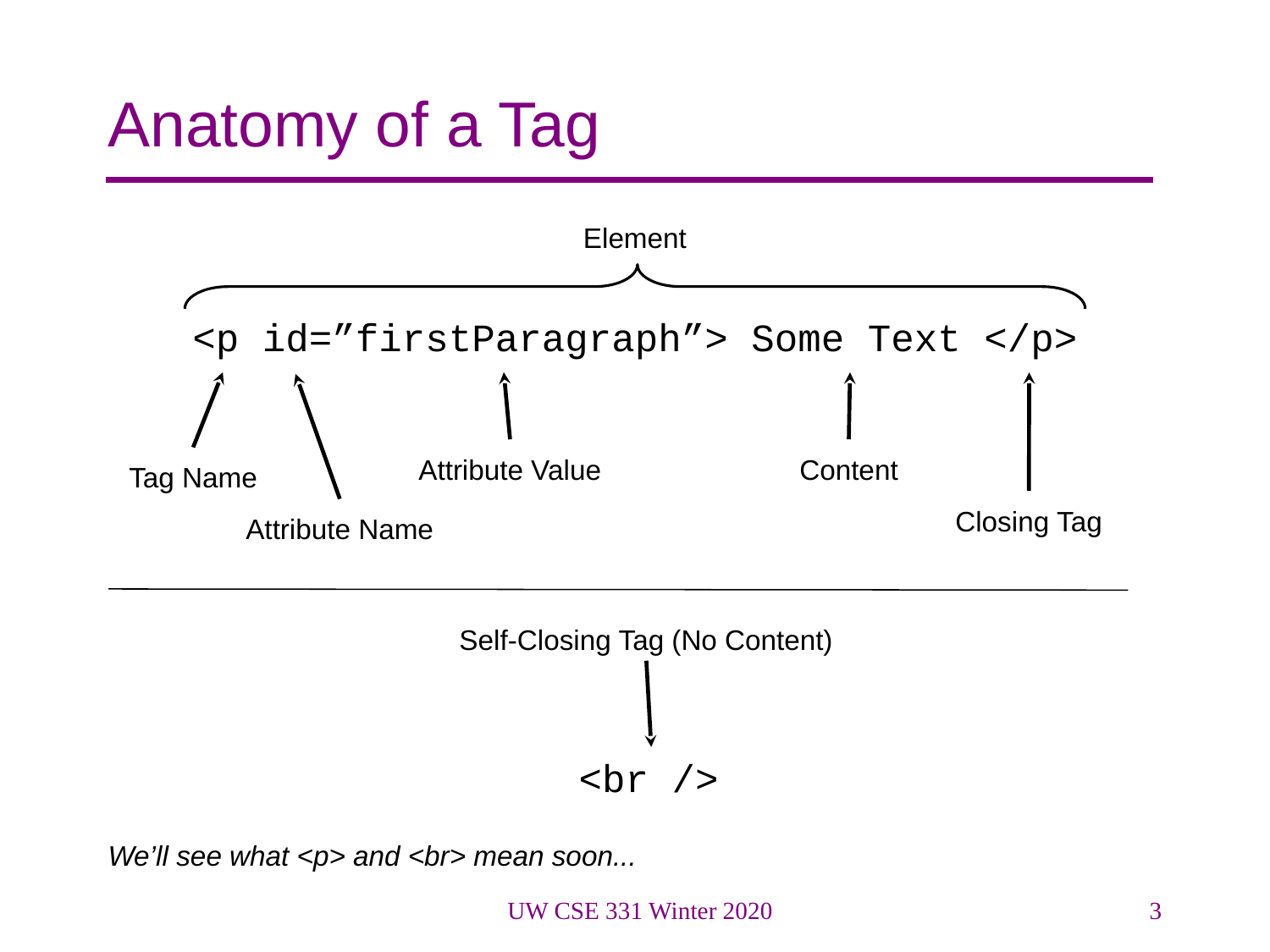

# Anatomy of a Tag
Element
<p id=”firstParagraph”> Some Text </p>
Attribute Value
Content
Tag Name
Closing Tag
Attribute Name
Self-Closing Tag (No Content)
<br />
We’ll see what <p> and <br> mean soon...
UW CSE 331 Winter 2020
3